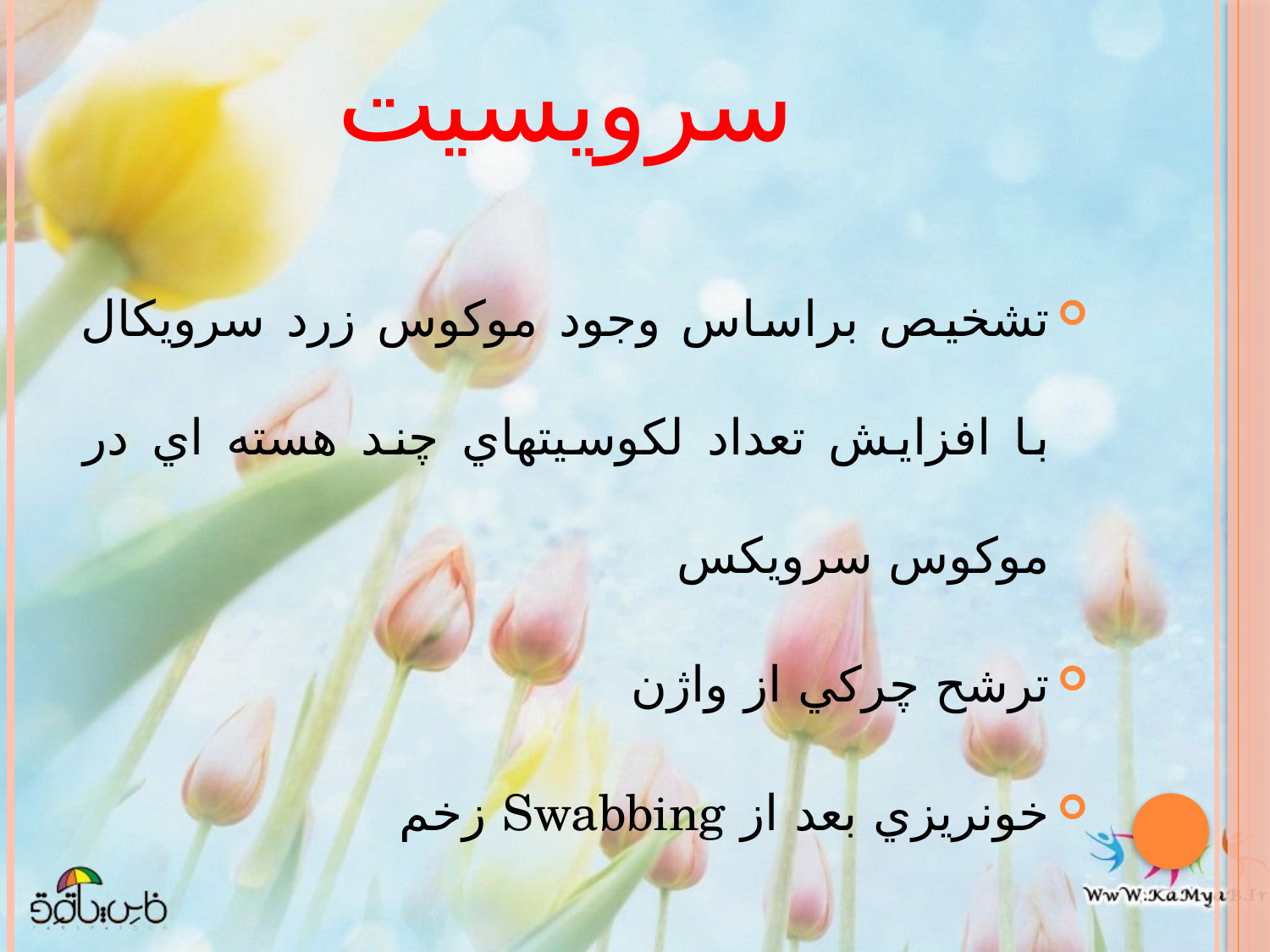

# سرويسيت
تشخيص براساس وجود موكوس زرد سرويكال با افزايش تعداد لكوسيتهاي چند هسته اي در موكوس سرويكس
ترشح چركي از واژن
خونريزي بعد از Swabbing زخم